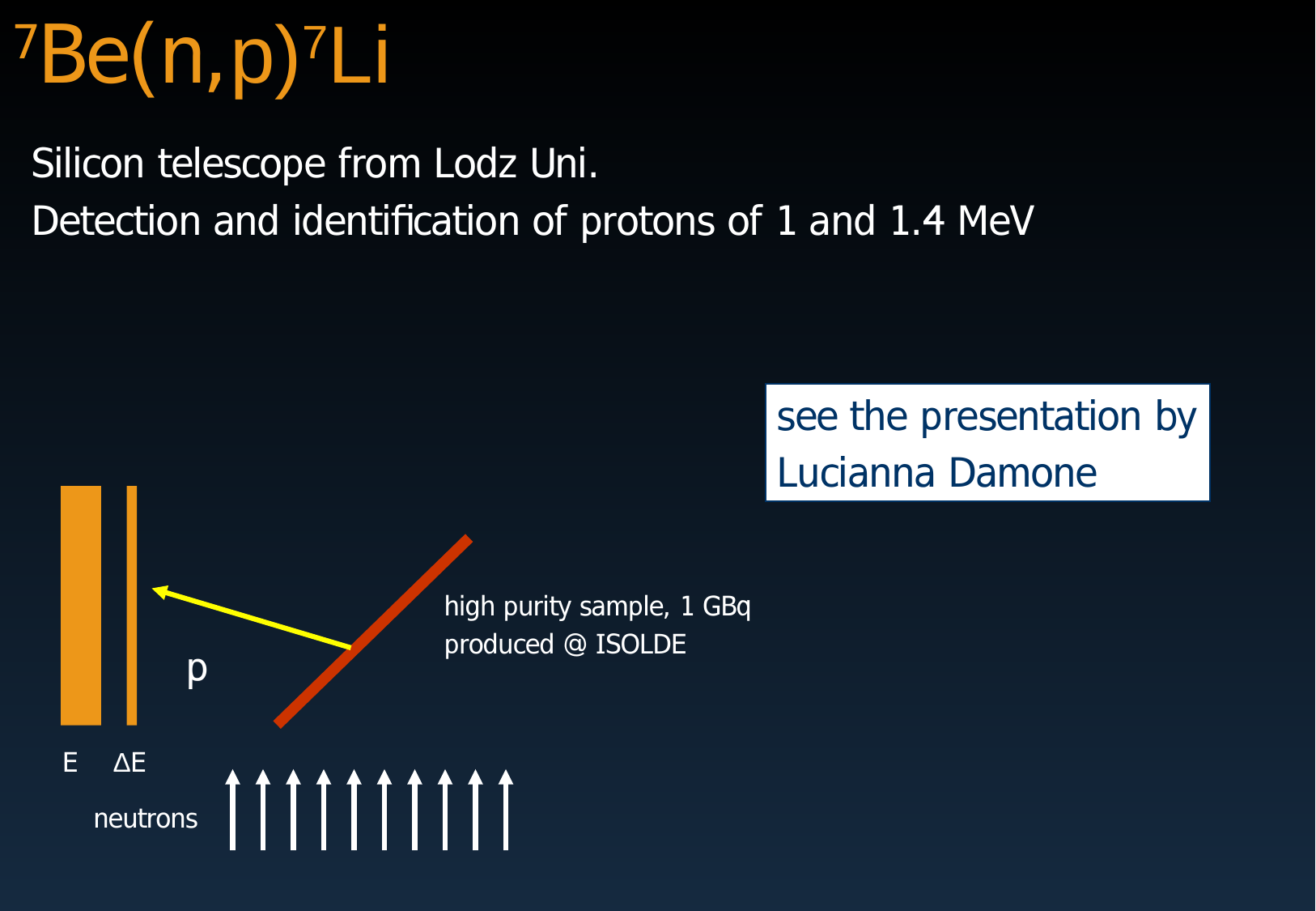

7Be(n,p)7Li
Silicon telescope from Lodz Uni.
Detection and identification of protons of 1 and 1.4 MeV
see the presentation by
Lucianna Damone
high purity sample, 1 GBq
produced @ ISOLDE

p
E
ΔE
neutrons